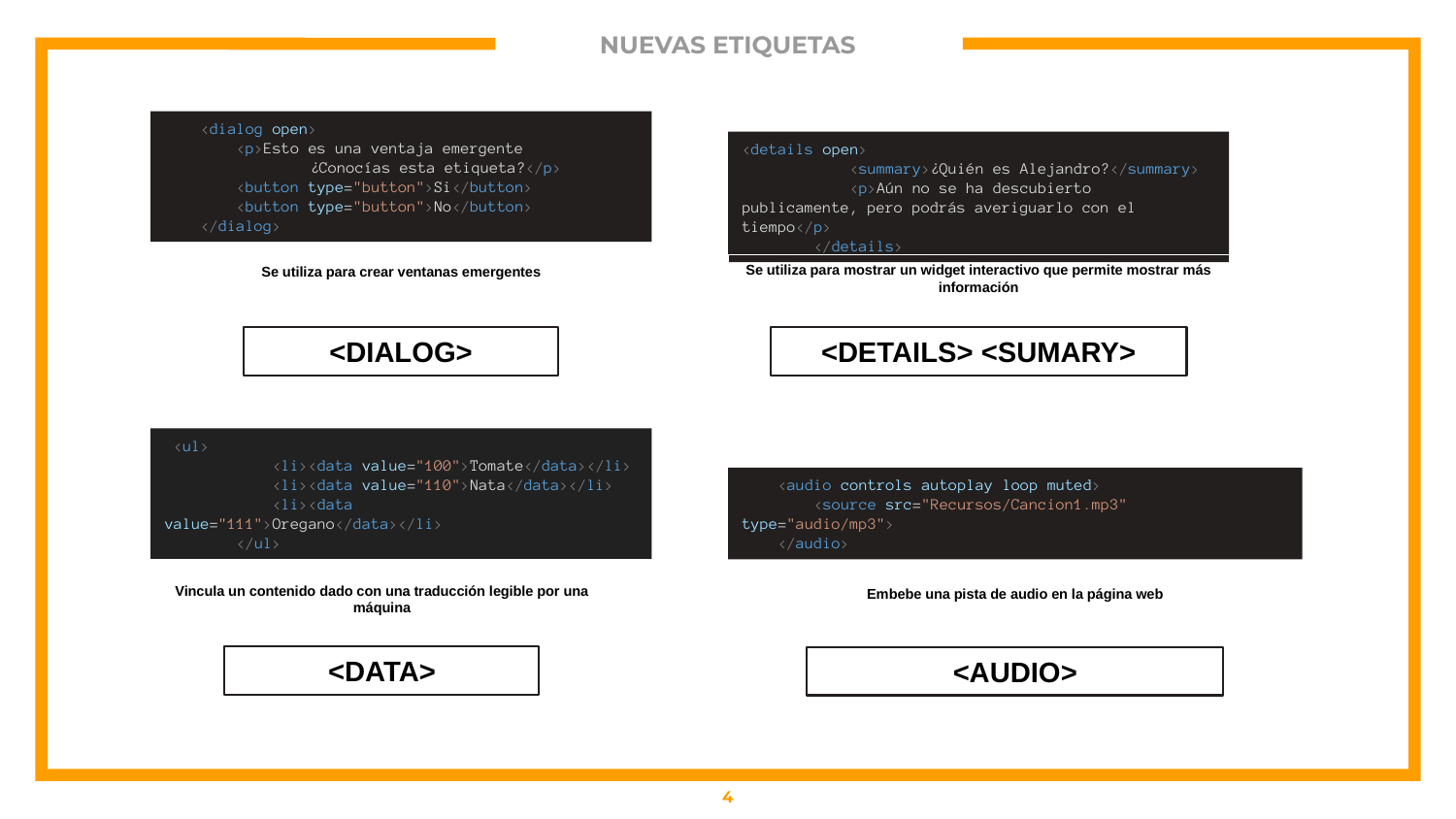

# NUEVAS ETIQUETAS
    <dialog open>
        <p>Esto es una ventaja emergente
	¿Conocías esta etiqueta?</p>
        <button type="button">Si</button>
        <button type="button">No</button>
    </dialog>
<details open>
            <summary>¿Quién es Alejandro?</summary>
            <p>Aún no se ha descubierto publicamente, pero podrás averiguarlo con el tiempo</p>
        </details>
Se utiliza para mostrar un widget interactivo que permite mostrar más información
Se utiliza para crear ventanas emergentes
<DETAILS> <SUMARY>
<DIALOG>
 <ul>
            <li><data value="100">Tomate</data></li>
            <li><data value="110">Nata</data></li>
            <li><data value="111">Oregano</data></li>
        </ul>
    <audio controls autoplay loop muted>
        <source src="Recursos/Cancion1.mp3" type="audio/mp3">
    </audio>
Vincula un contenido dado con una traducción legible por una máquina
Embebe una pista de audio en la página web
<DATA>
<AUDIO>
4